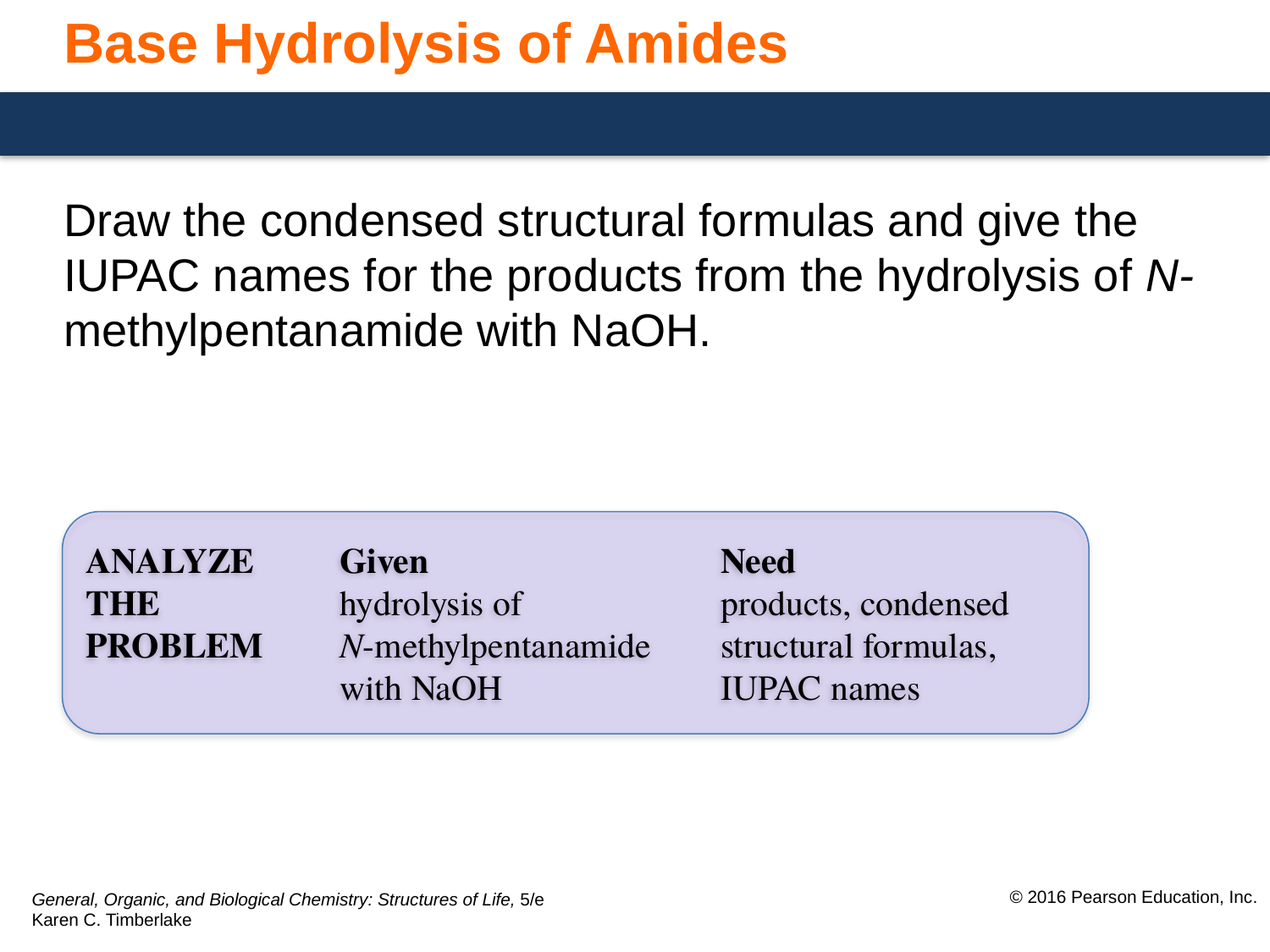

# Base Hydrolysis of Amides

Draw the condensed structural formulas and give the IUPAC names for the products from the hydrolysis of N-methylpentanamide with NaOH.

ANALYZE      	Given  	                      	Need
THE	 	hydrolysis of		products, condensed
PROBLEM 	N-methylpentanamide	structural formulas,
		with NaOH		IUPAC names